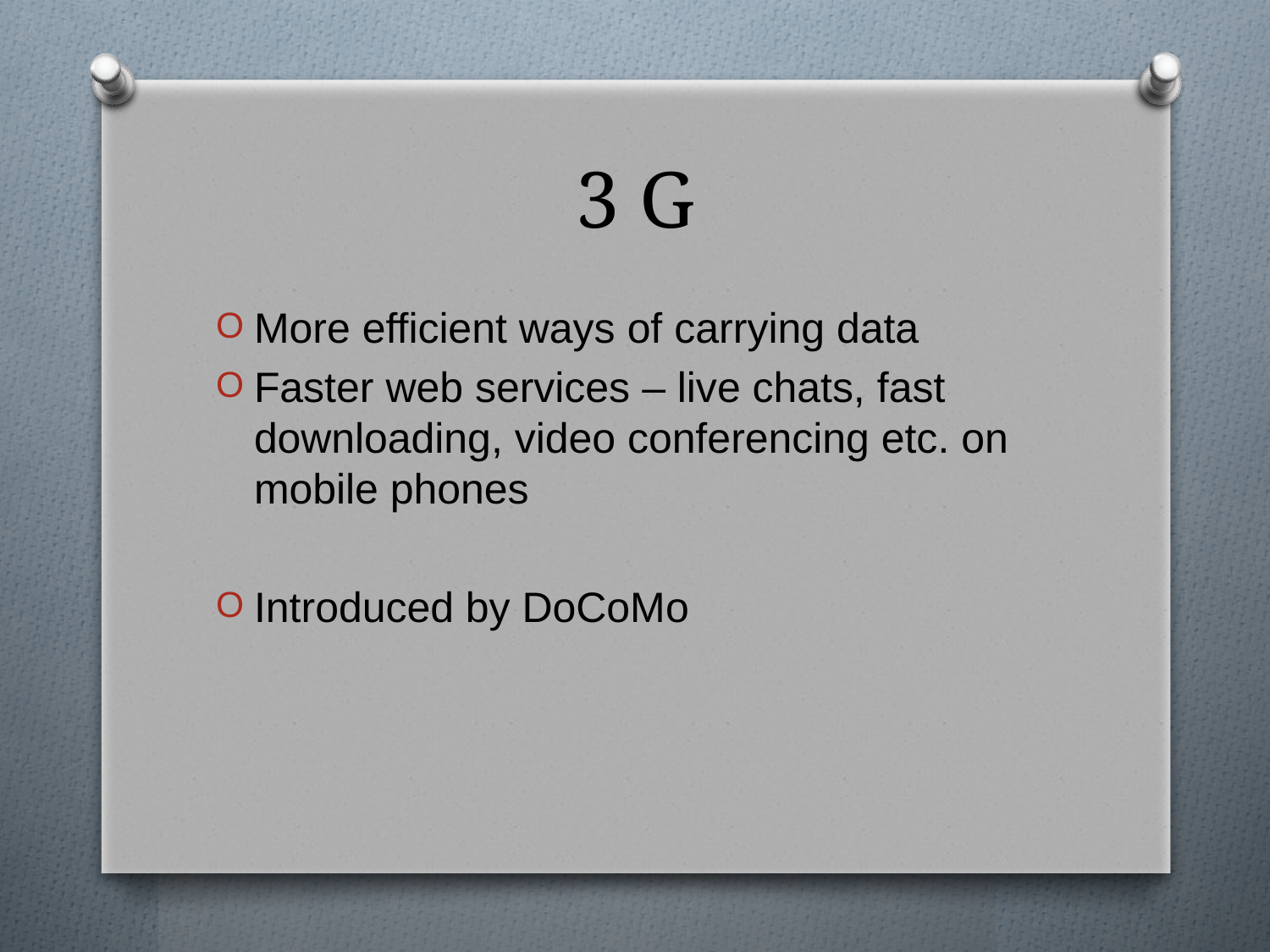

# 3 G
More efficient ways of carrying data
Faster web services – live chats, fast downloading, video conferencing etc. on mobile phones

Introduced by DoCoMo